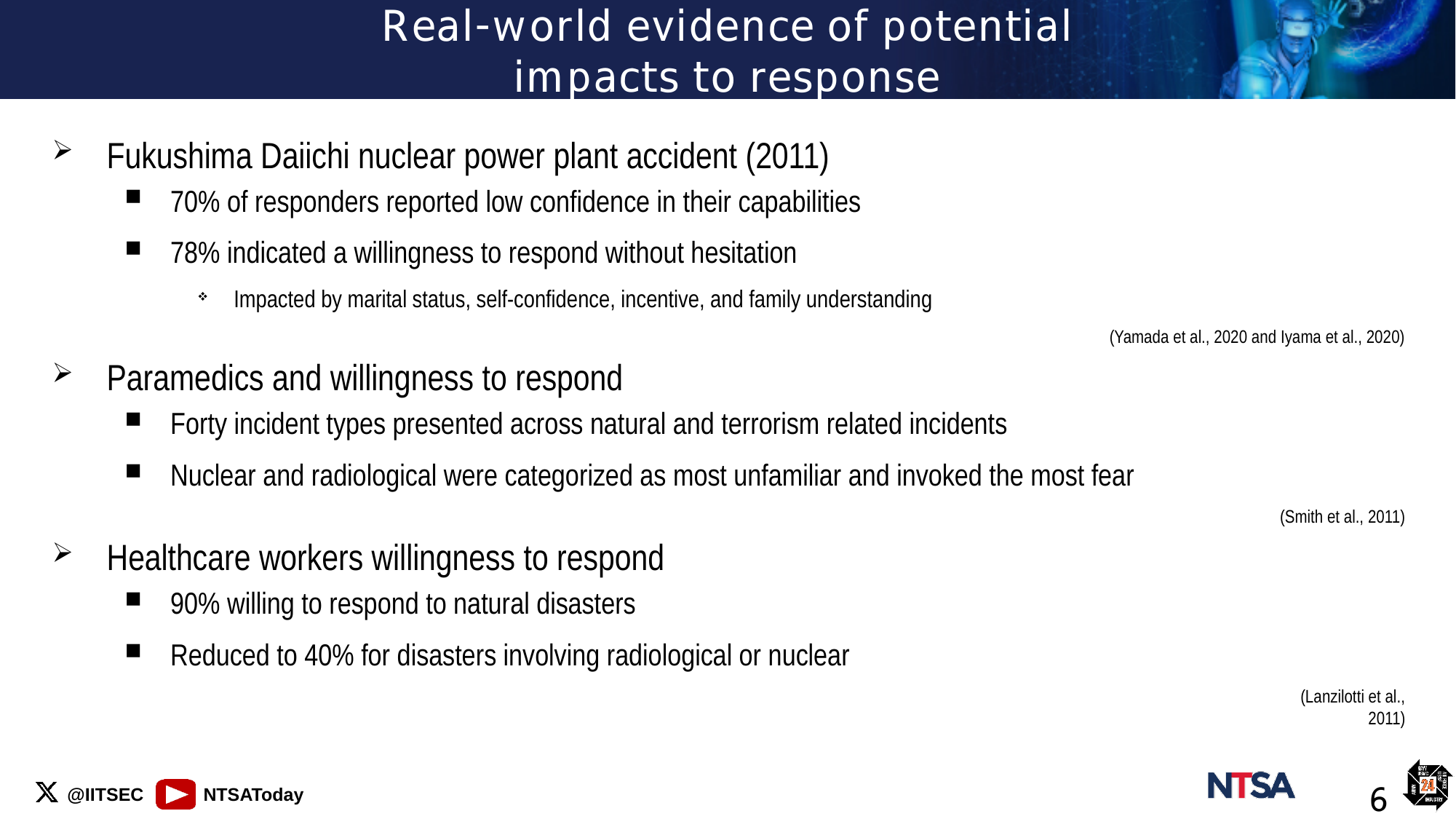

# Real-world evidence of potential impacts to response
Fukushima Daiichi nuclear power plant accident (2011)
70% of responders reported low confidence in their capabilities
78% indicated a willingness to respond without hesitation
Impacted by marital status, self-confidence, incentive, and family understanding
									(Yamada et al., 2020 and Iyama et al., 2020)
Paramedics and willingness to respond
Forty incident types presented across natural and terrorism related incidents
Nuclear and radiological were categorized as most unfamiliar and invoked the most fear
											(Smith et al., 2011)
Healthcare workers willingness to respond
90% willing to respond to natural disasters
Reduced to 40% for disasters involving radiological or nuclear
											(Lanzilotti et al., 2011)

6